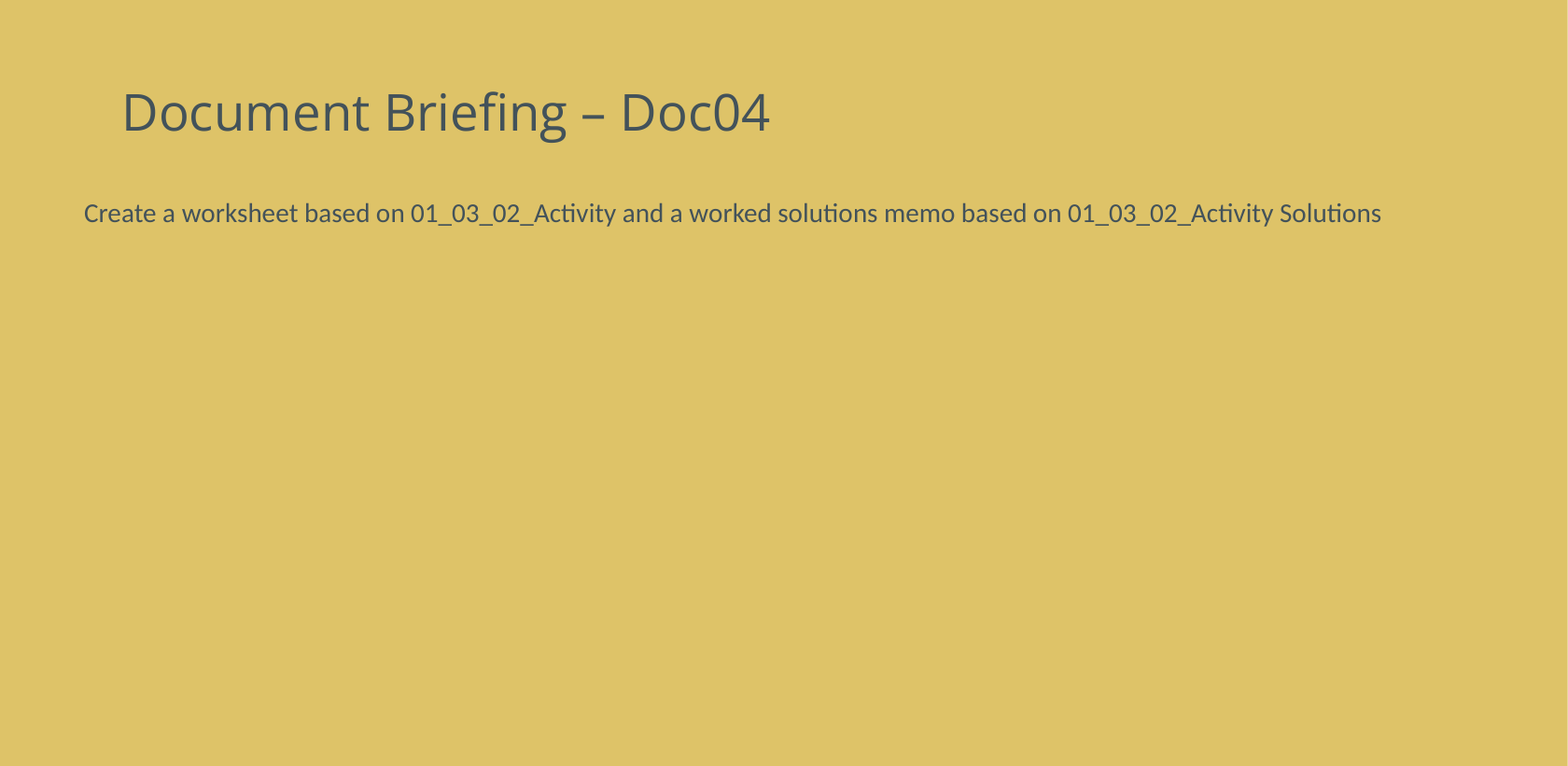

# Document Briefing – Doc04
Create a worksheet based on 01_03_02_Activity and a worked solutions memo based on 01_03_02_Activity Solutions